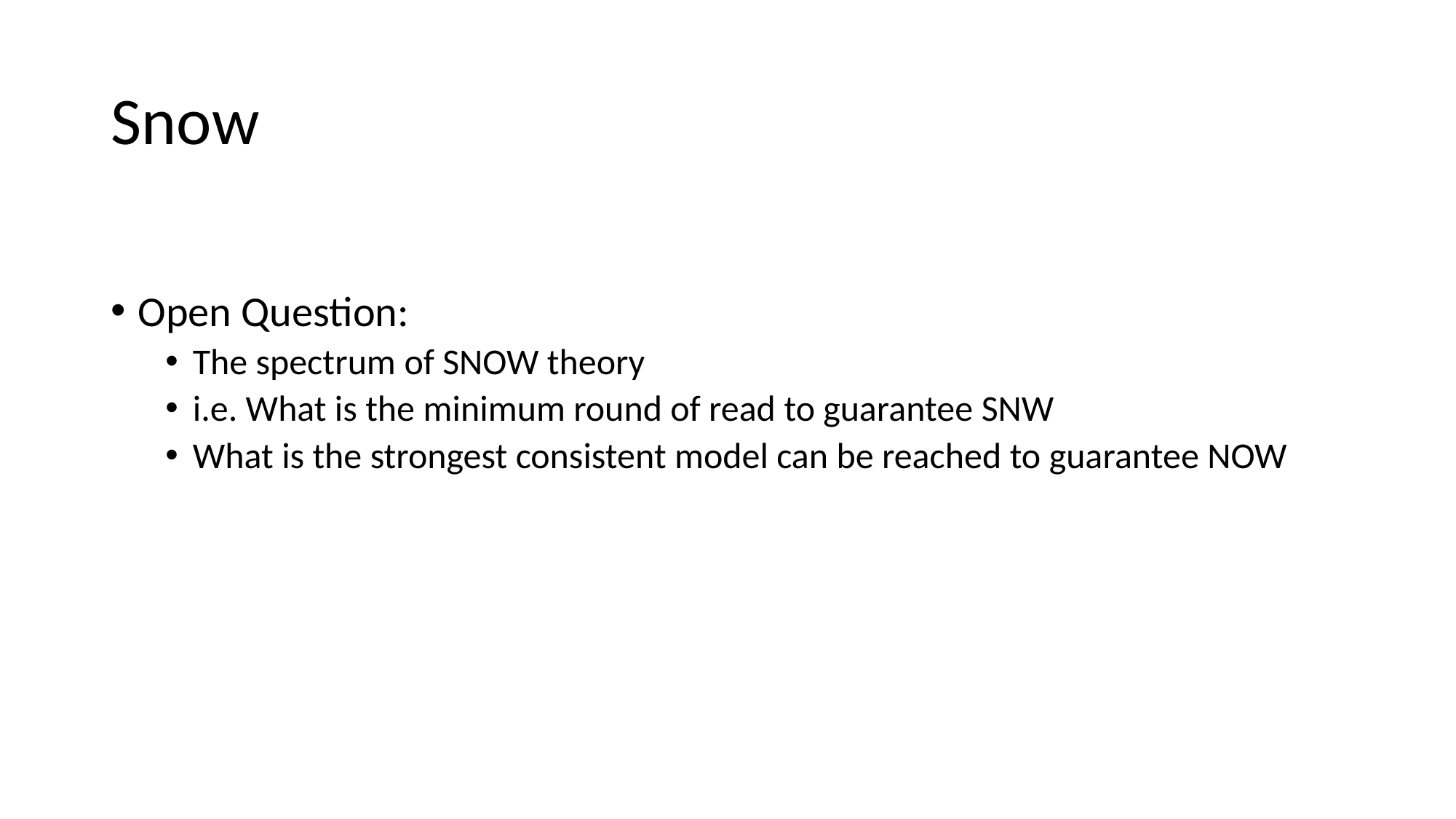

# Snow

Open Question:
The spectrum of SNOW theory
i.e. What is the minimum round of read to guarantee SNW
What is the strongest consistent model can be reached to guarantee NOW

37